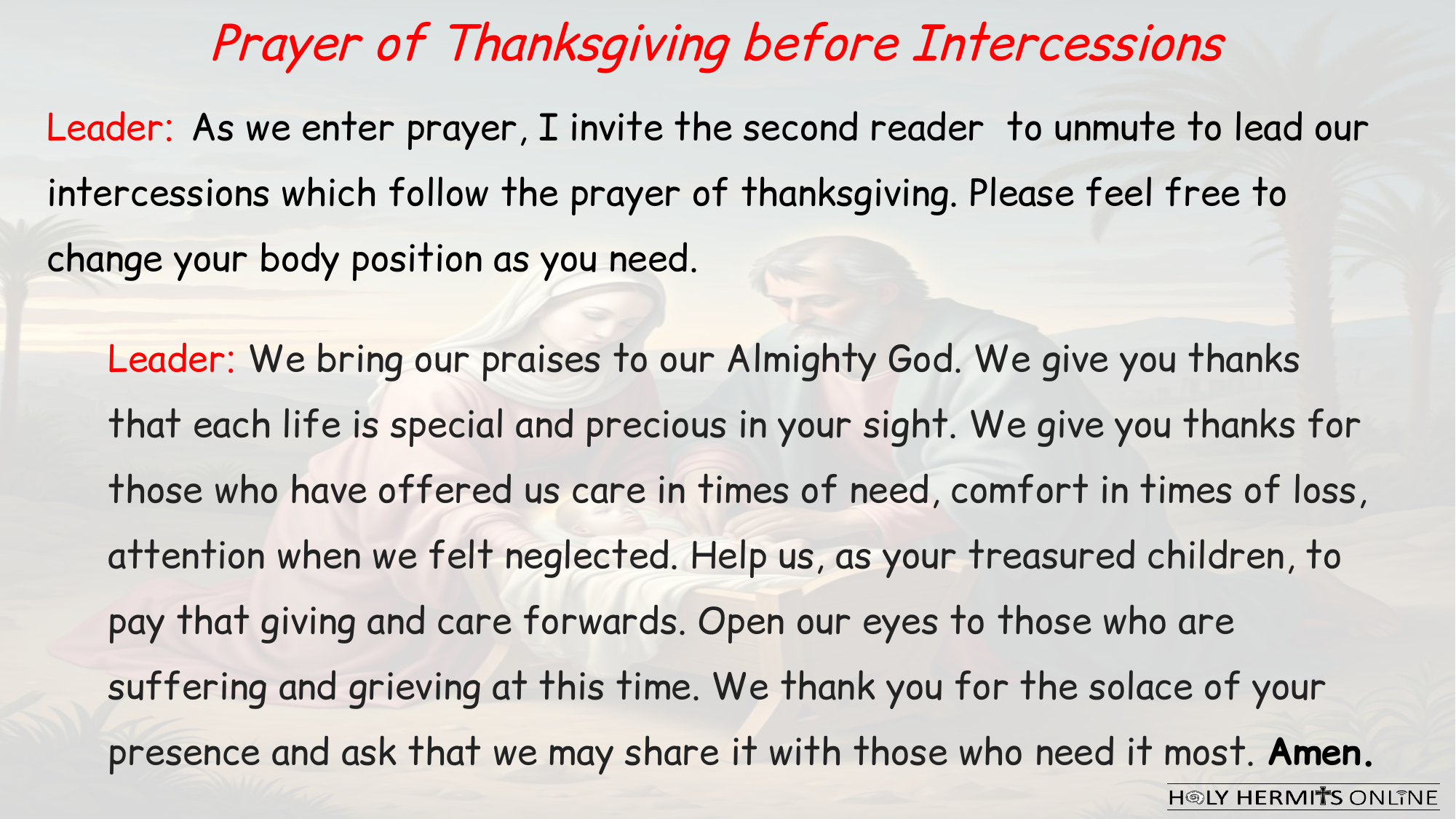

Prayer of Thanksgiving before Intercessions
Leader: As we enter prayer, I invite the second reader  to unmute to lead our intercessions which follow the prayer of thanksgiving. Please feel free to change your body position as you need.
Leader: We bring our praises to our Almighty God. We give you thanks that each life is special and precious in your sight. We give you thanks for those who have offered us care in times of need, comfort in times of loss, attention when we felt neglected. Help us, as your treasured children, to pay that giving and care forwards. Open our eyes to those who are suffering and grieving at this time. We thank you for the solace of your presence and ask that we may share it with those who need it most. Amen.